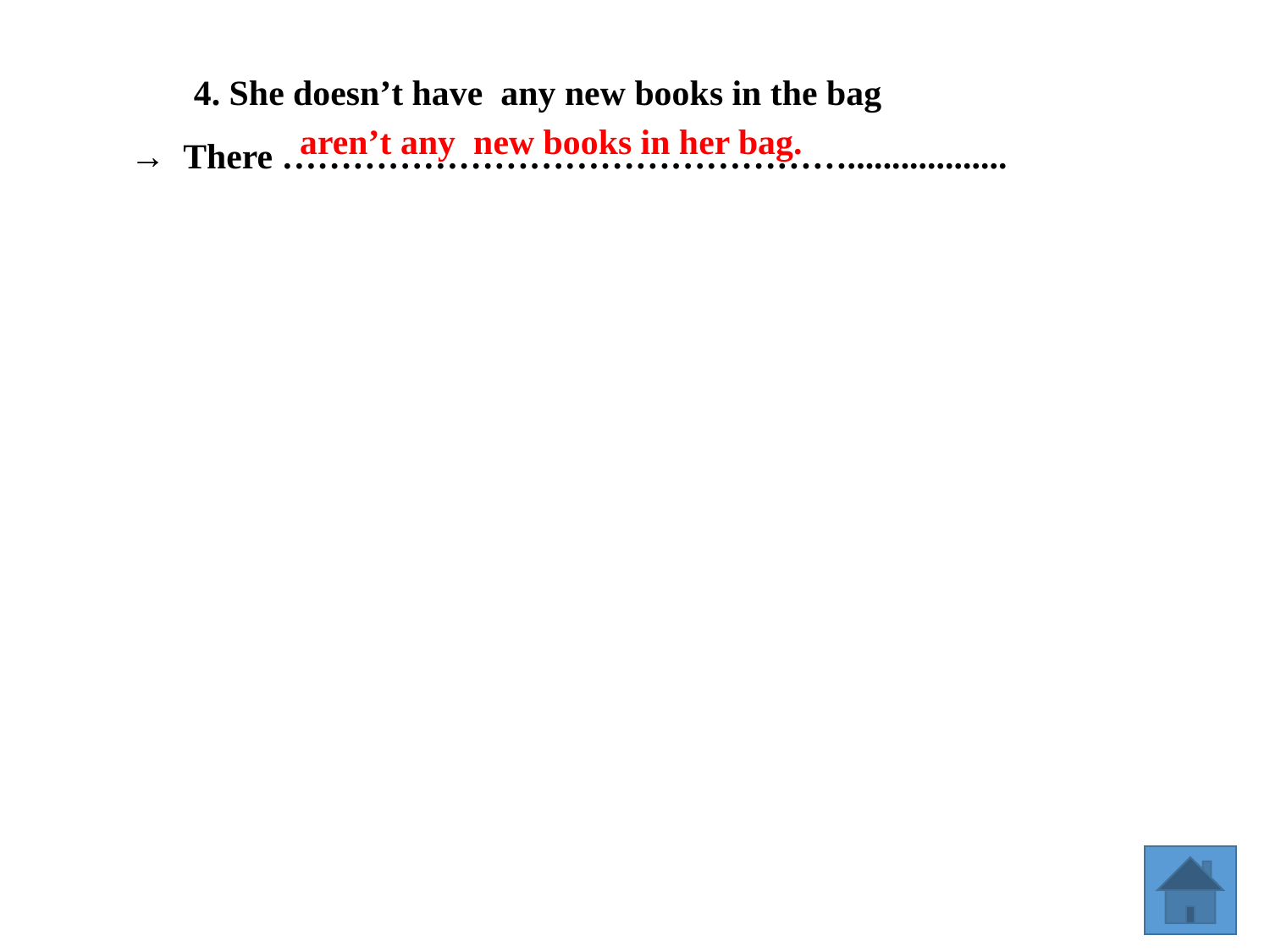

4. She doesn’t have  any new books in the bag
→  There …………………………………………..................
aren’t any  new books in her bag.